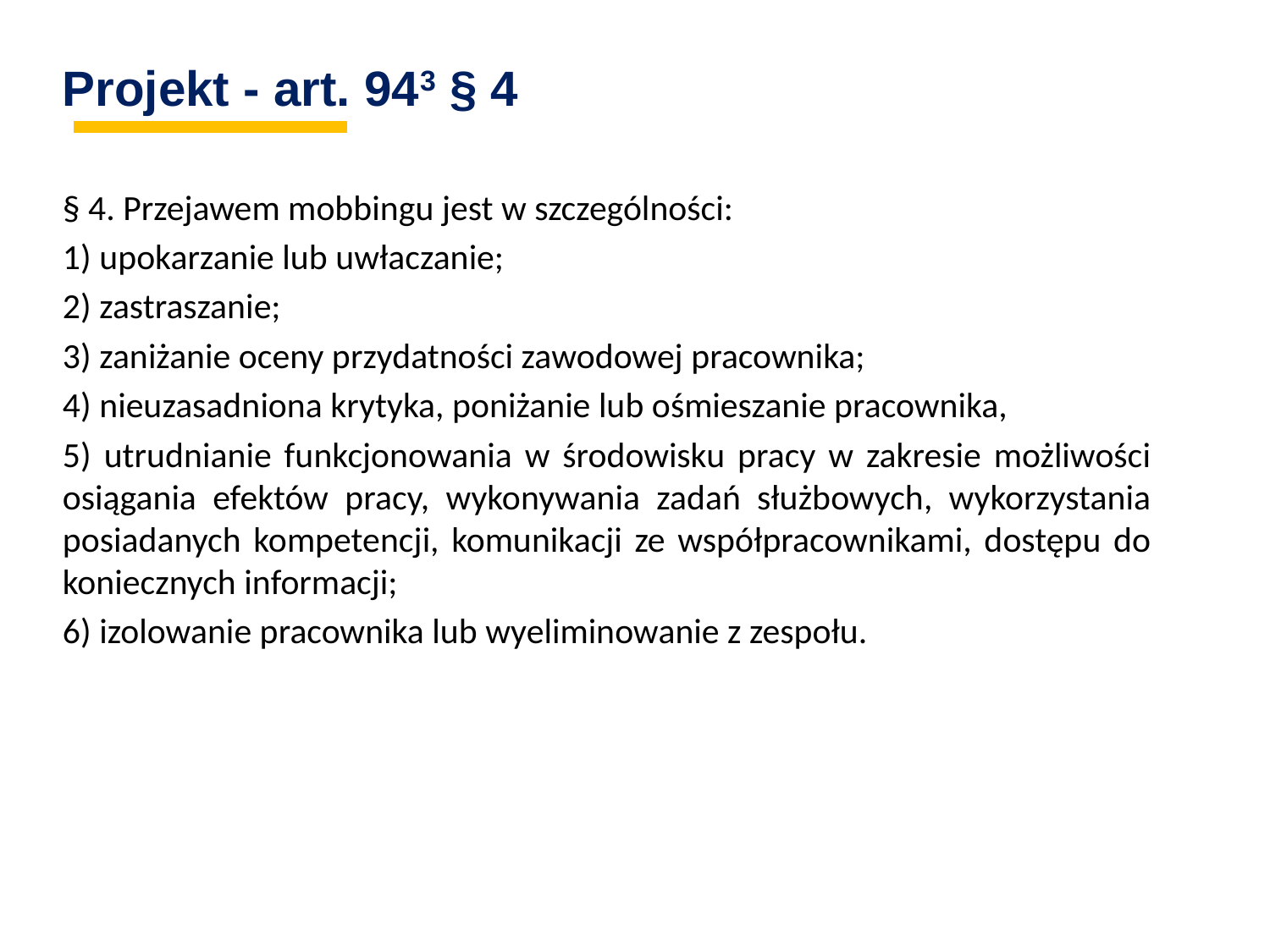

# Projekt - art. 943 § 4
§ 4. Przejawem mobbingu jest w szczególności:
1) upokarzanie lub uwłaczanie;
2) zastraszanie;
3) zaniżanie oceny przydatności zawodowej pracownika;
4) nieuzasadniona krytyka, poniżanie lub ośmieszanie pracownika,
5) utrudnianie funkcjonowania w środowisku pracy w zakresie możliwości osiągania efektów pracy, wykonywania zadań służbowych, wykorzystania posiadanych kompetencji, komunikacji ze współpracownikami, dostępu do koniecznych informacji;
6) izolowanie pracownika lub wyeliminowanie z zespołu.